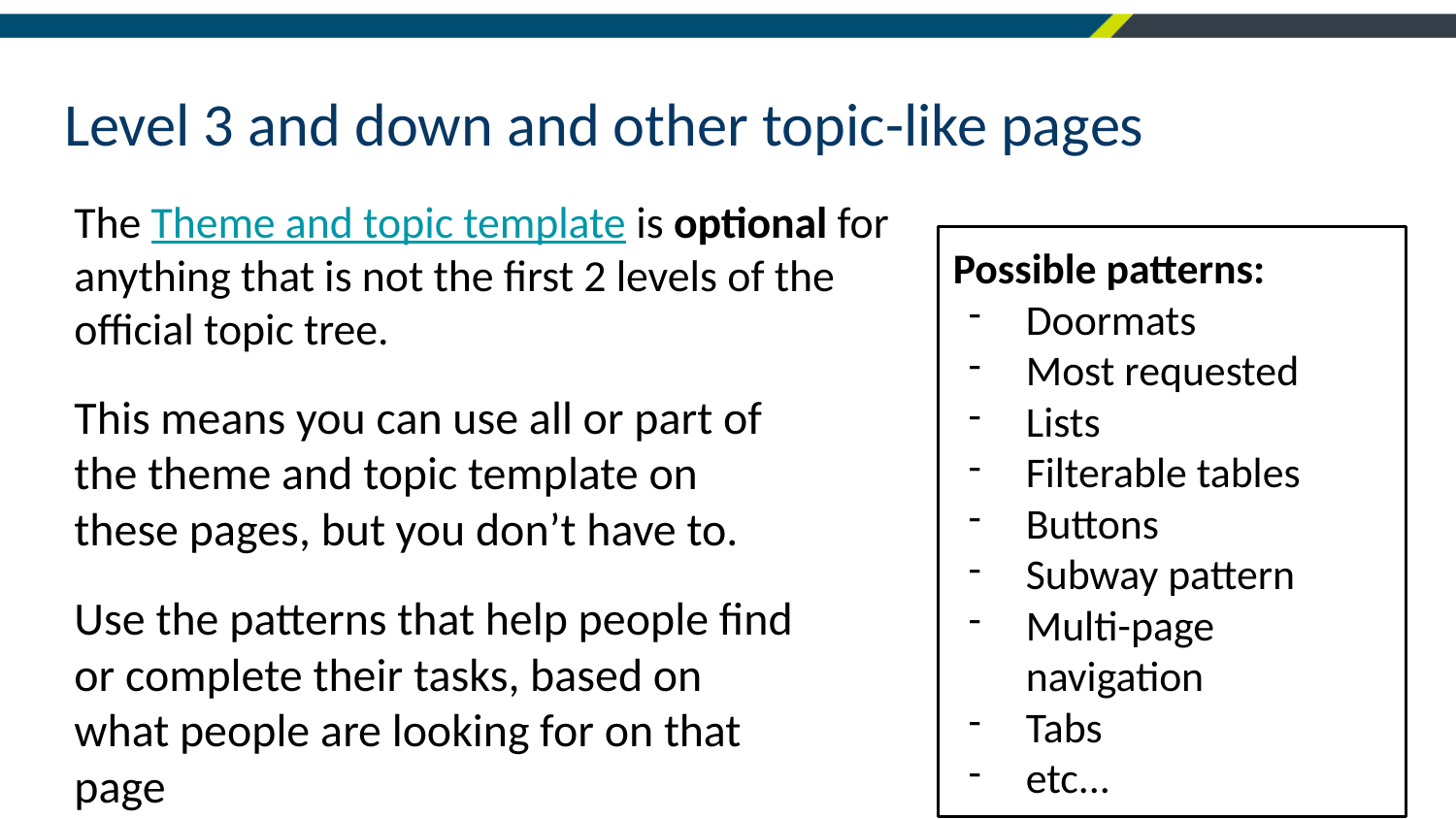

# Level 3 and down and other topic-like pages
The Theme and topic template is optional for anything that is not the first 2 levels of the official topic tree.
Possible patterns:
Doormats
Most requested
Lists
Filterable tables
Buttons
Subway pattern
Multi-page navigation
Tabs
etc...
This means you can use all or part of the theme and topic template on these pages, but you don’t have to.
Use the patterns that help people find or complete their tasks, based on what people are looking for on that page